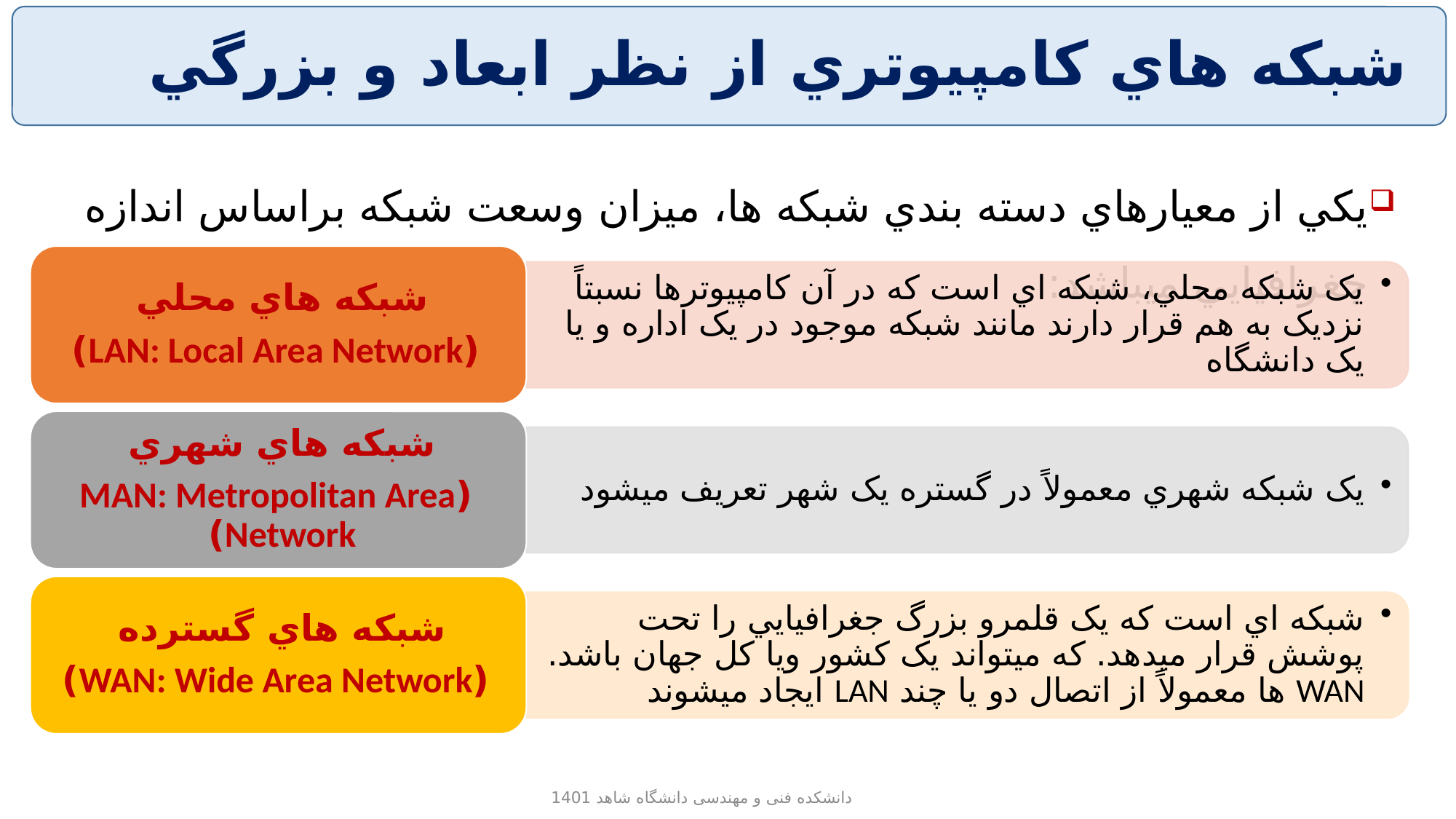

# شبکه هاي کامپيوتري از نظر ابعاد و بزرگي
يکي از معيارهاي دسته بندي شبکه ها، ميزان وسعت شبکه براساس اندازه جغرافيايي ميباشد:
يک شبکه محلي، شبکه اي است که در آن کامپيوترها نسبتاً نزديک به هم قرار دارند مانند شبکه موجود در يک اداره و يا يک دانشگاه
شبکه هاي محلي
 (LAN: Local Area Network)
يک شبکه شهري معمولاً در گستره يک شهر تعريف ميشود
شبکه هاي شهري
 (MAN: Metropolitan Area Network)
شبکه اي است که يک قلمرو بزرگ جغرافيايي را تحت پوشش قرار ميدهد. که ميتواند يک کشور ويا کل جهان باشد. WAN ها معمولاً از اتصال دو يا چند LAN ايجاد ميشوند
شبکه هاي گسترده
 (WAN: Wide Area Network)
دانشکده فنی و مهندسی دانشگاه شاهد 1401